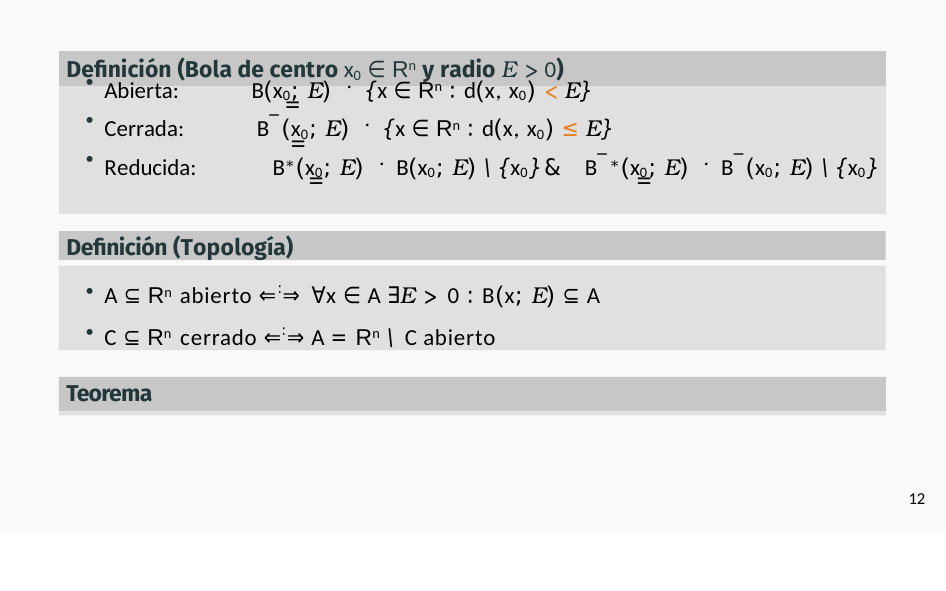

| Definición (Bola de centro x0 ∈ Rn y radio E > 0) |
| --- |
| Abierta: B(x0; E) . {x ∈ Rn : d(x, x0) < E} = |
|  |
| Cerrada: B¯(x0; E) . {x ∈ Rn : d(x, x0) ≤ E} = |
|  |
| Reducida: B∗(x0; E) . B(x0; E) \ {x0} & B¯∗(x0; E) . B¯(x0; E) \ {x0} = = |
|  |
Definición (Topología)
A ⊆ Rn  abierto ⇐:⇒ ∀x ∈ A ∃E > 0 : B(x; E) ⊆ A
C ⊆ Rn cerrado ⇐:⇒ A = Rn \ C abierto
Teorema

12